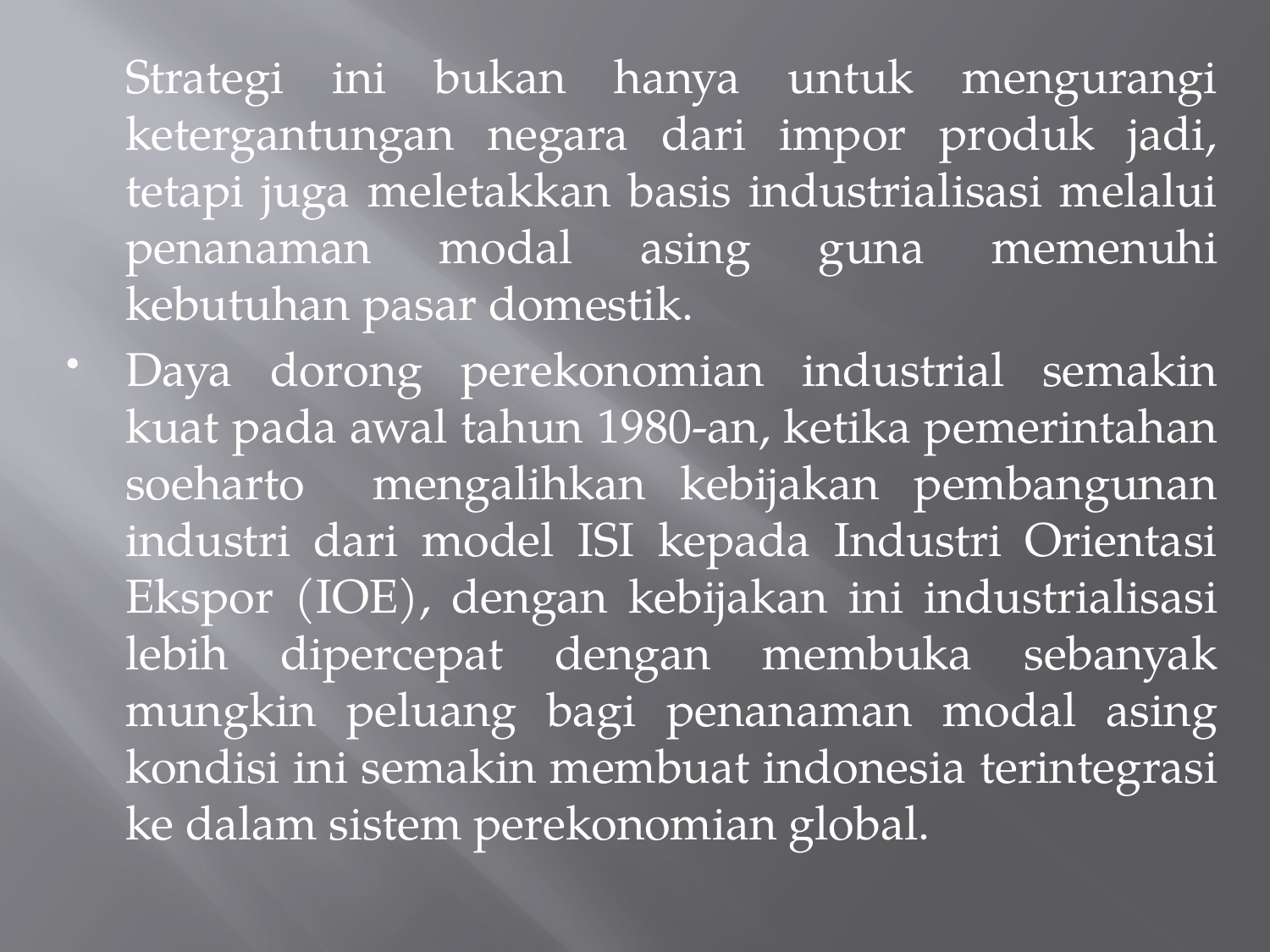

Strategi ini bukan hanya untuk mengurangi ketergantungan negara dari impor produk jadi, tetapi juga meletakkan basis industrialisasi melalui penanaman modal asing guna memenuhi kebutuhan pasar domestik.
Daya dorong perekonomian industrial semakin kuat pada awal tahun 1980-an, ketika pemerintahan soeharto  mengalihkan kebijakan pembangunan industri dari model ISI kepada Industri Orientasi Ekspor (IOE), dengan kebijakan ini industrialisasi lebih dipercepat dengan membuka sebanyak mungkin peluang bagi penanaman modal asing kondisi ini semakin membuat indonesia terintegrasi ke dalam sistem perekonomian global.